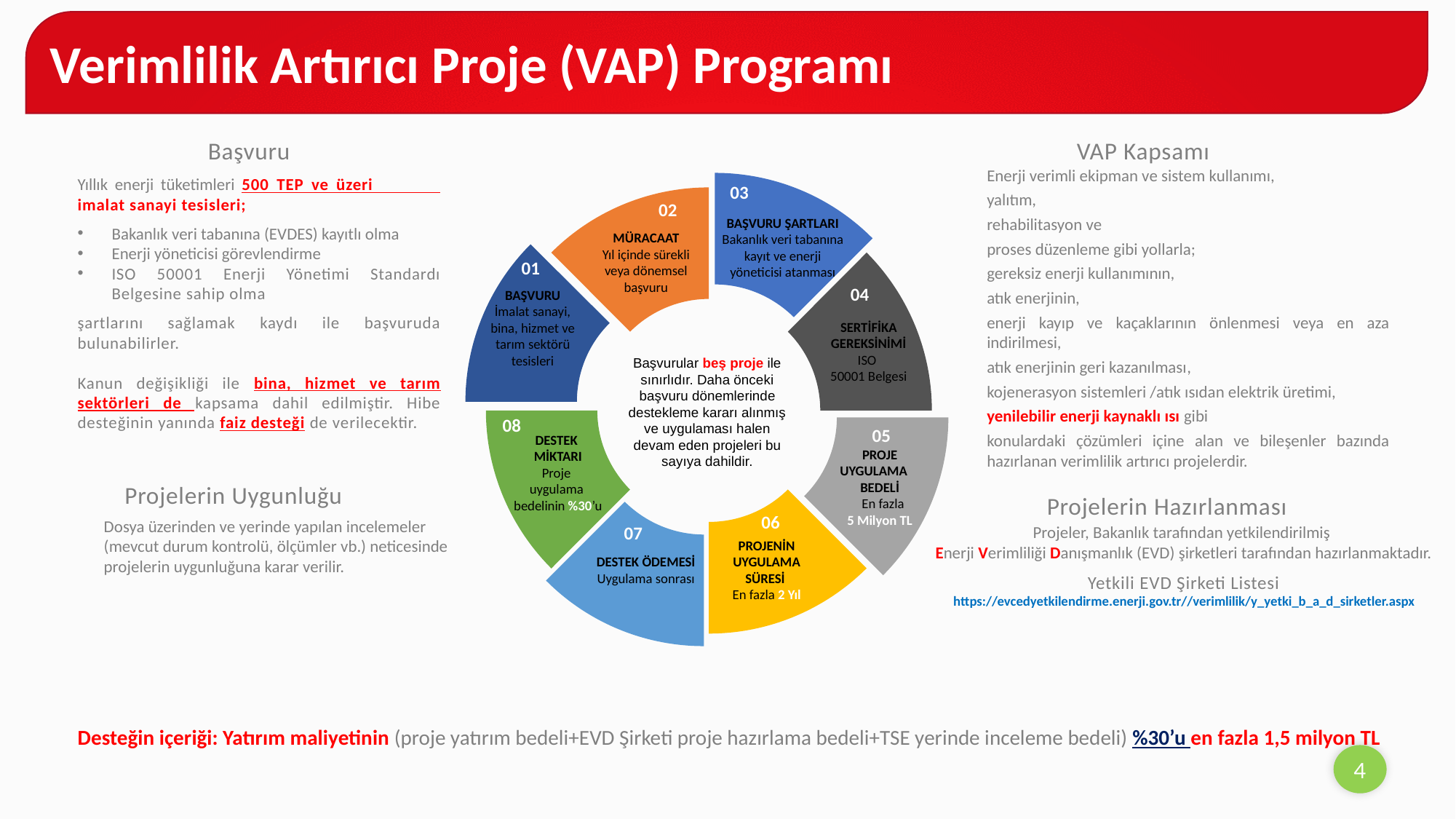

Verimlilik Artırıcı Proje (VAP) Programı
VAP Kapsamı

Yıllık enerji tüketimleri 500 TEP ve üzeri          imalat sanayi tesisleri;
Bakanlık veri tabanına (EVDES) kayıtlı olma
Enerji yöneticisi görevlendirme
ISO 50001 Enerji Yönetimi Standardı Belgesine sahip olma
şartlarını sağlamak kaydı ile başvuruda bulunabilirler.

Kanun değişikliği ile bina, hizmet ve tarım sektörleri de kapsama dahil edilmiştir. Hibe desteğinin yanında faiz desteği de verilecektir.

Başvurular beş proje ile sınırlıdır. Daha önceki başvuru dönemlerinde destekleme kararı alınmış ve uygulaması halen devam eden projeleri bu sayıya dahildir.

DESTEK
MİKTARI
Proje
uygulama
bedelinin %30’u

PROJE UYGULAMA     BEDELİ
   En fazla
5 Milyon TL

PROJENİN UYGULAMA SÜRESİ
En fazla 2 Yıl
DESTEK ÖDEMESİ
Uygulama sonrası
Başvuru
Enerji verimli ekipman ve sistem kullanımı,
yalıtım,
rehabilitasyon ve
proses düzenleme gibi yollarla;
gereksiz enerji kullanımının,
atık enerjinin,
enerji kayıp ve kaçaklarının önlenmesi veya en aza indirilmesi,
atık enerjinin geri kazanılması,
kojenerasyon sistemleri /atık ısıdan elektrik üretimi,
yenilebilir enerji kaynaklı ısı gibi
konulardaki çözümleri içine alan ve bileşenler bazında hazırlanan verimlilik artırıcı projelerdir.
03
02
BAŞVURU ŞARTLARI
Bakanlık veri tabanına kayıt ve enerji yöneticisi atanması

MÜRACAAT
Yıl içinde sürekli veya dönemsel başvuru
01
04
BAŞVURU
İmalat sanayi, bina, hizmet ve tarım sektörü tesisleri
SERTİFİKA GEREKSİNİMİ
ISO
50001 Belgesi

08
05
Projelerin Uygunluğu
Projelerin Hazırlanması
06
Dosya üzerinden ve yerinde yapılan incelemeler (mevcut durum kontrolü, ölçümler vb.) neticesinde projelerin uygunluğuna karar verilir.
07
Projeler, Bakanlık tarafından yetkilendirilmiş
Enerji Verimliliği Danışmanlık (EVD) şirketleri tarafından hazırlanmaktadır.
Yetkili EVD Şirketi Listesi
https://evcedyetkilendirme.enerji.gov.tr//verimlilik/y_yetki_b_a_d_sirketler.aspx
Desteğin içeriği: Yatırım maliyetinin (proje yatırım bedeli+EVD Şirketi proje hazırlama bedeli+TSE yerinde inceleme bedeli) %30’u en fazla 1,5 milyon TL

4